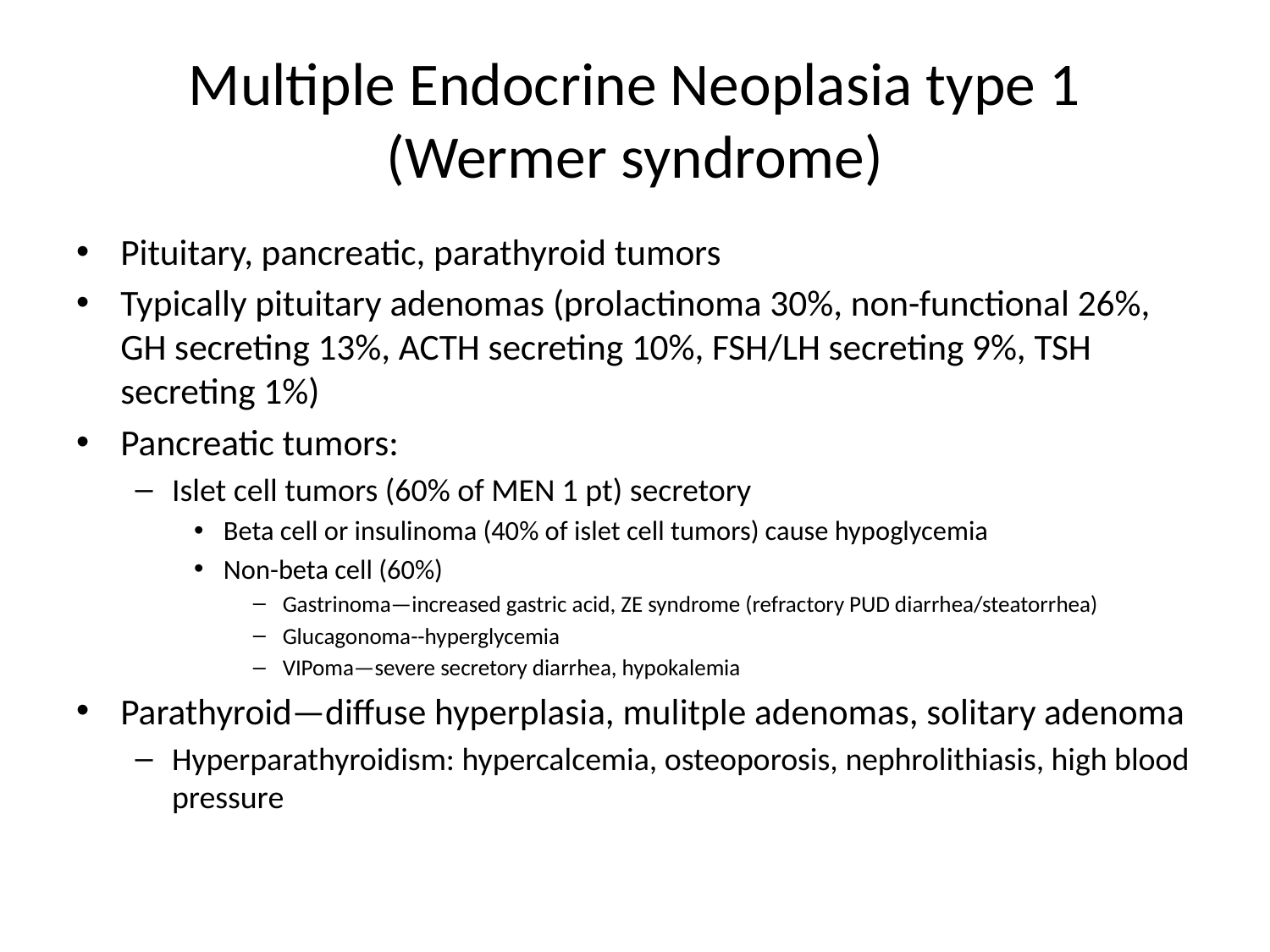

# Multiple Endocrine Neoplasia type 1 (Wermer syndrome)
Pituitary, pancreatic, parathyroid tumors
Typically pituitary adenomas (prolactinoma 30%, non-functional 26%, GH secreting 13%, ACTH secreting 10%, FSH/LH secreting 9%, TSH secreting 1%)
Pancreatic tumors:
Islet cell tumors (60% of MEN 1 pt) secretory
Beta cell or insulinoma (40% of islet cell tumors) cause hypoglycemia
Non-beta cell (60%)
Gastrinoma—increased gastric acid, ZE syndrome (refractory PUD diarrhea/steatorrhea)
Glucagonoma--hyperglycemia
VIPoma—severe secretory diarrhea, hypokalemia
Parathyroid—diffuse hyperplasia, mulitple adenomas, solitary adenoma
Hyperparathyroidism: hypercalcemia, osteoporosis, nephrolithiasis, high blood pressure